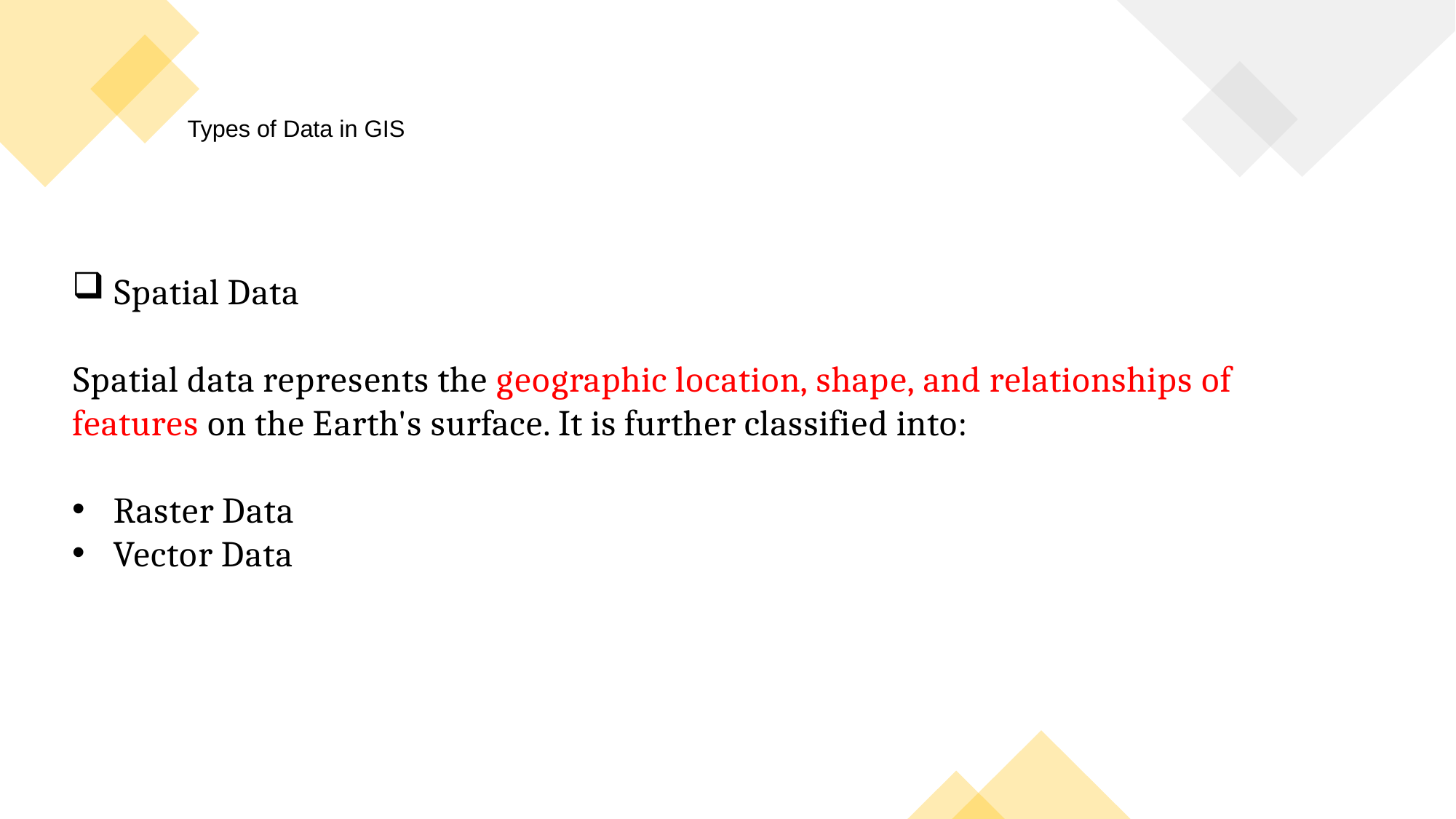

Types of Data in GIS
Spatial Data

Spatial data represents the geographic location, shape, and relationships of features on the Earth's surface. It is further classified into:

Raster Data
Vector Data